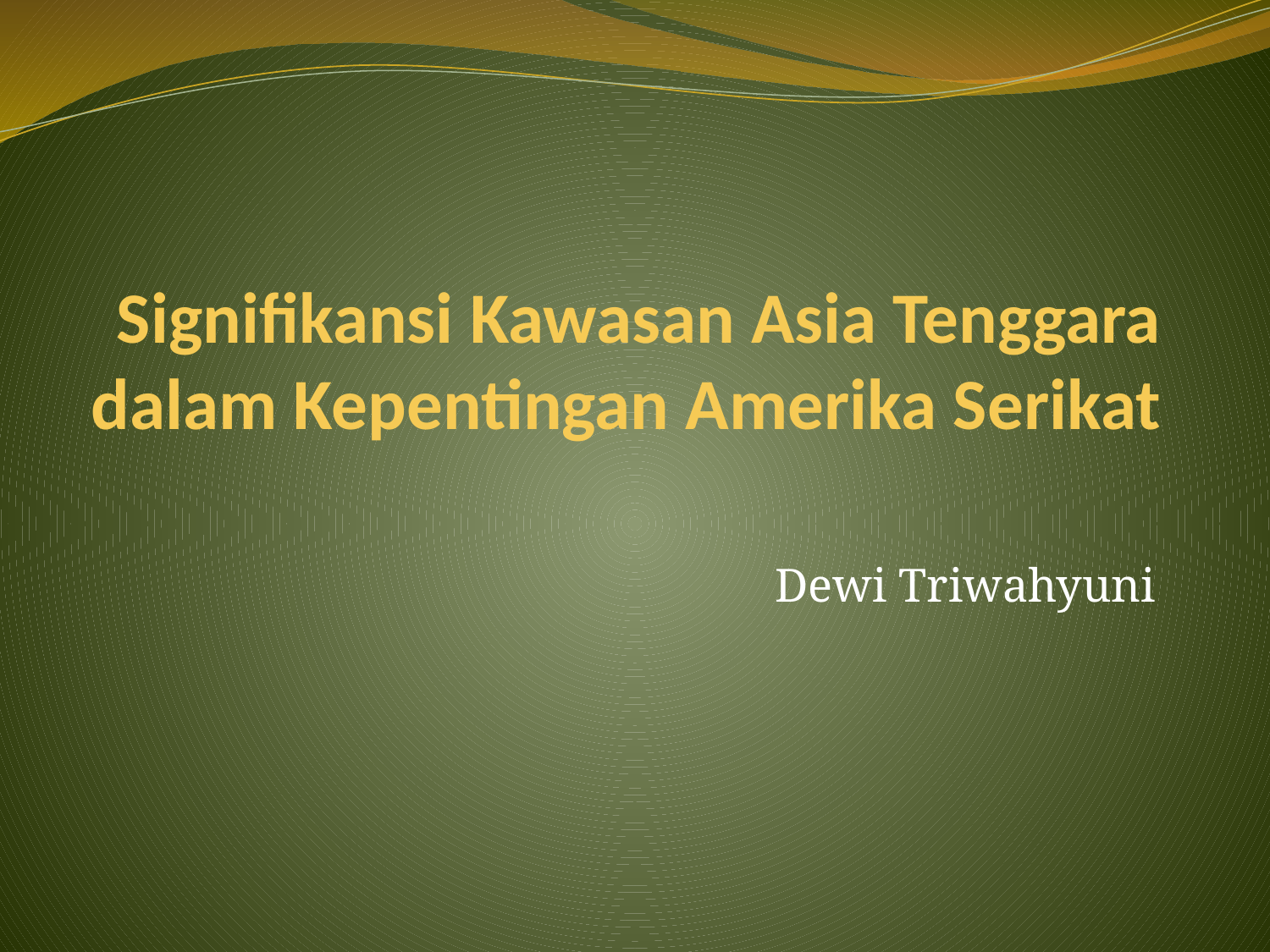

# Signifikansi Kawasan Asia Tenggara dalam Kepentingan Amerika Serikat
Dewi Triwahyuni